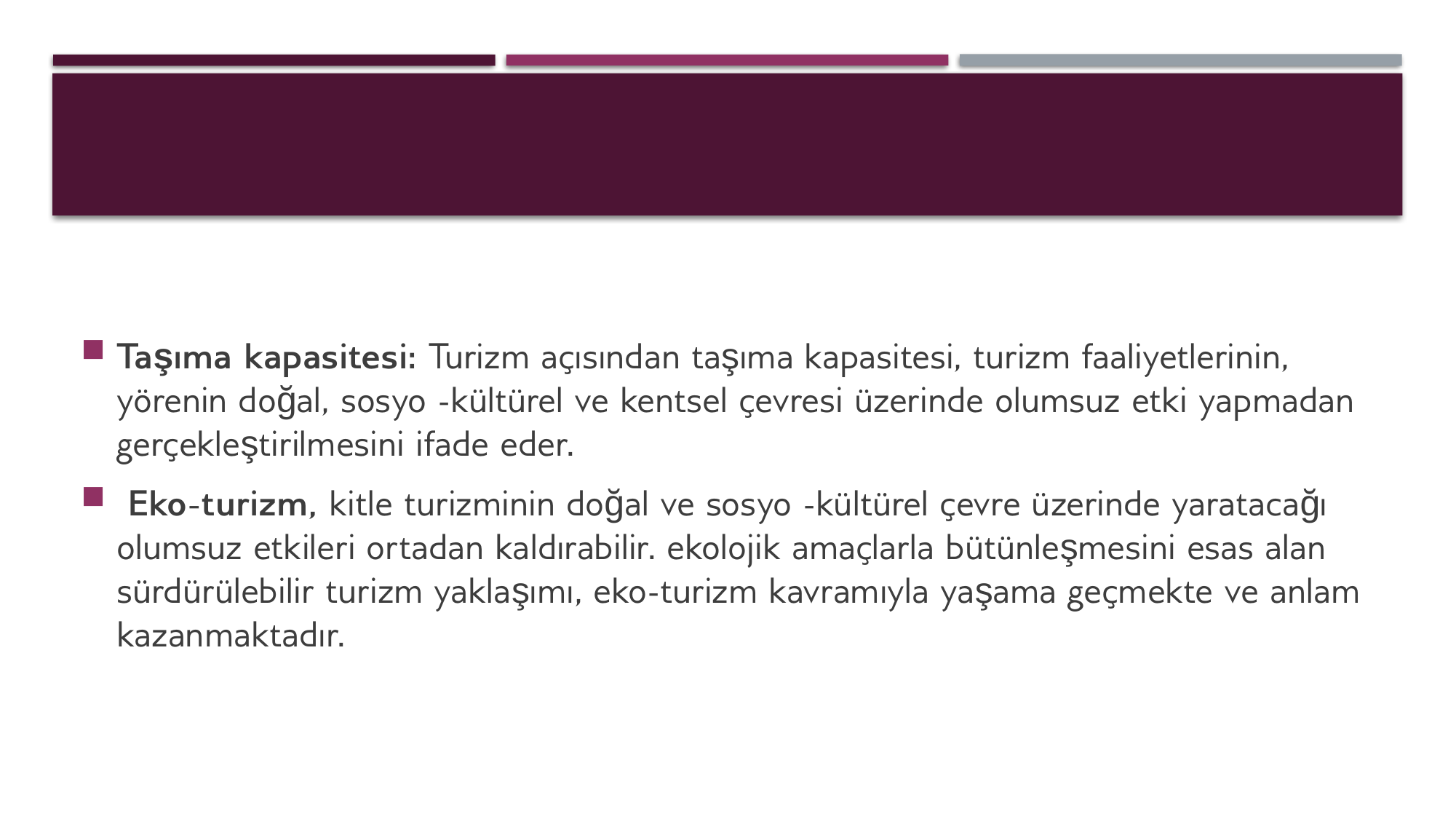

Taşıma kapasitesi: Turizm açısından taşıma kapasitesi, turizm faaliyetlerinin, yörenin doğal, sosyo -kültürel ve kentsel çevresi üzerinde olumsuz etki yapmadan gerçekleştirilmesini ifade eder.
 Eko-turizm, kitle turizminin doğal ve sosyo -kültürel çevre üzerinde yaratacağı olumsuz etkileri ortadan kaldırabilir. ekolojik amaçlarla bütünleşmesini esas alan sürdürülebilir turizm yaklaşımı, eko-turizm kavramıyla yaşama geçmekte ve anlam kazanmaktadır.